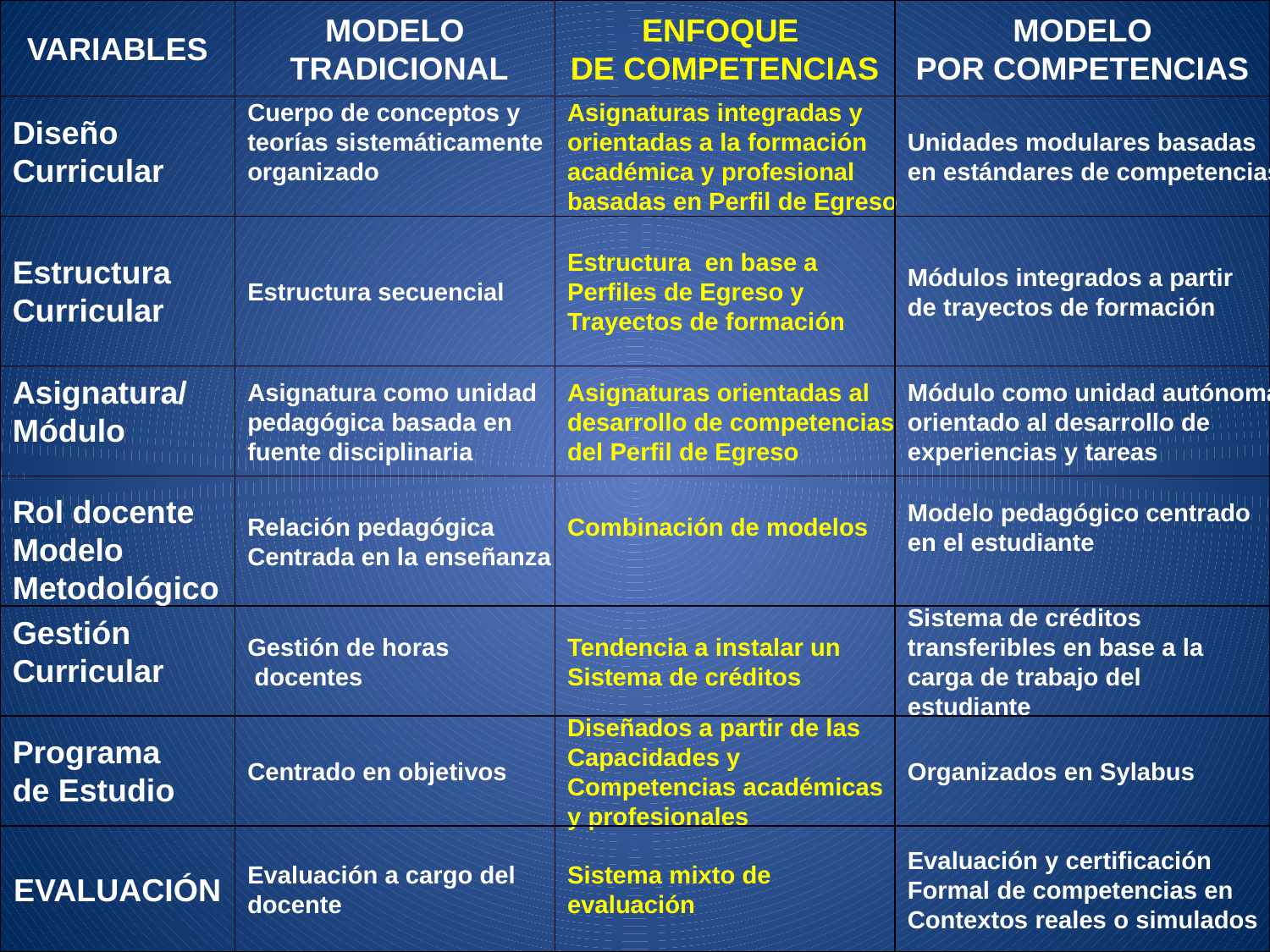

VARIABLES
Diseño
Curricular
Estructura
Curricular
Asignatura/
Módulo
Rol docente
Modelo
Metodológico
Gestión
Curricular
Programa
de Estudio
EVALUACIÓN
MODELO
 TRADICIONAL
ENFOQUE
DE COMPETENCIAS
MODELO
POR COMPETENCIAS

Cuerpo de conceptos y
teorías sistemáticamente
organizado

Asignaturas integradas y
orientadas a la formación
académica y profesional
basadas en Perfil de Egreso
Unidades modulares basadas
en estándares de competencias

Estructura secuencial
Estructura  en base a
Perfiles de Egreso y
Trayectos de formación
Módulos integrados a partir
de trayectos de formación

Asignatura como unidad
pedagógica basada en
fuente disciplinaria
Asignaturas orientadas al
desarrollo de competencias
del Perfil de Egreso
Módulo como unidad autónoma
orientado al desarrollo de
experiencias y tareas

Relación pedagógica
Centrada en la enseñanza
Combinación de modelos

Modelo pedagógico centrado
en el estudiante

Gestión de horas
 docentes
Tendencia a instalar un
Sistema de créditos
Sistema de créditos
transferibles en base a la
carga de trabajo del
estudiante

Centrado en objetivos
Diseñados a partir de las
Capacidades y
Competencias académicas
y profesionales
Organizados en Sylabus
Evaluación a cargo del
docente
Sistema mixto de
evaluación
Evaluación y certificación
Formal de competencias en
Contextos reales o simulados